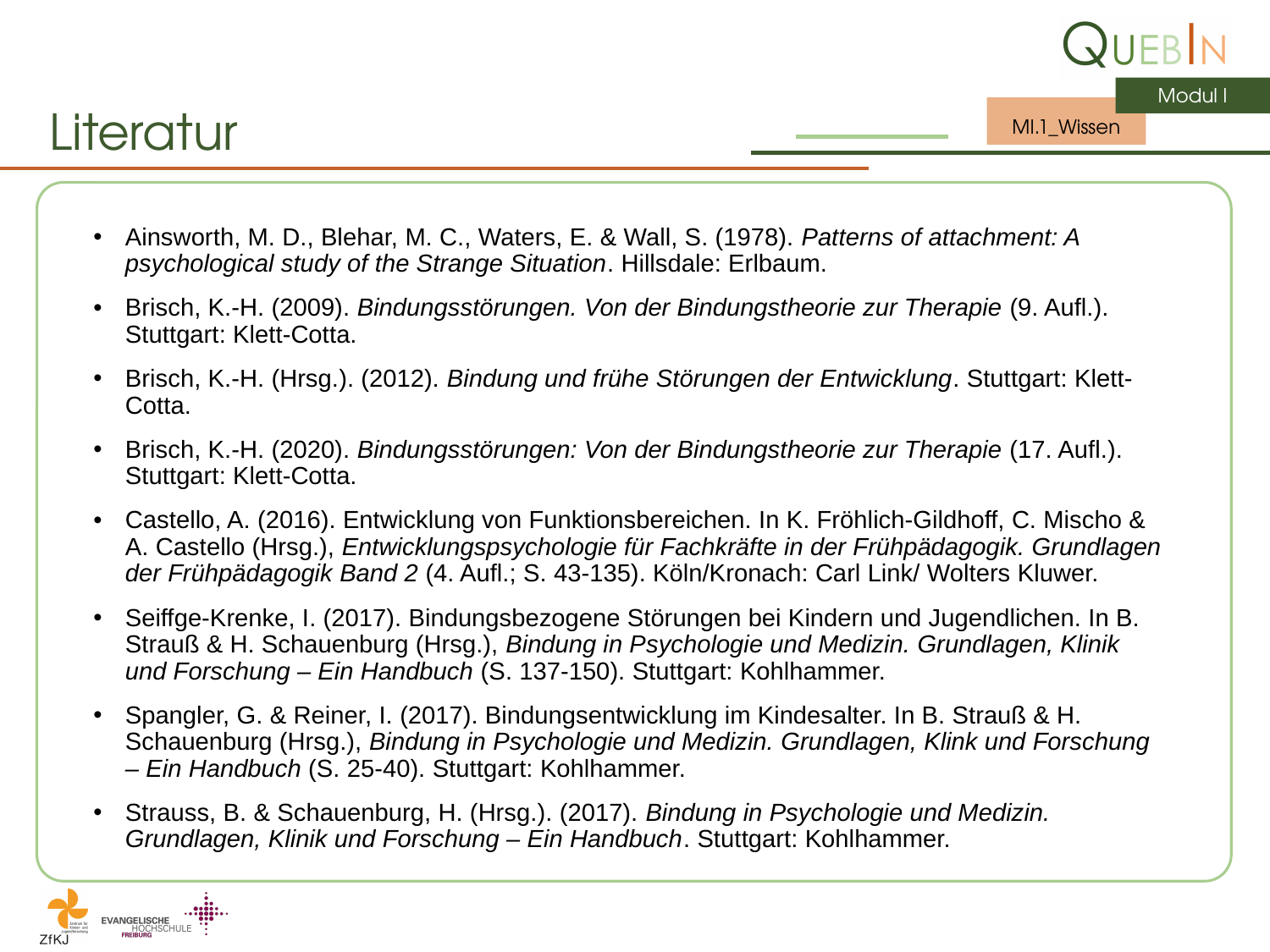

# Literatur
Ainsworth, M. D., Blehar, M. C., Waters, E. & Wall, S. (1978). Patterns of attachment: A psychological study of the Strange Situation. Hillsdale: Erlbaum.
Brisch, K.-H. (2009). Bindungsstörungen. Von der Bindungstheorie zur Therapie (9. Aufl.). Stuttgart: Klett-Cotta.
Brisch, K.-H. (Hrsg.). (2012). Bindung und frühe Störungen der Entwicklung. Stuttgart: Klett-Cotta.
Brisch, K.-H. (2020). Bindungsstörungen: Von der Bindungstheorie zur Therapie (17. Aufl.). Stuttgart: Klett-Cotta.
Castello, A. (2016). Entwicklung von Funktionsbereichen. In K. Fröhlich-Gildhoff, C. Mischo & A. Castello (Hrsg.), Entwicklungspsychologie für Fachkräfte in der Frühpädagogik. Grundlagen der Frühpädagogik Band 2 (4. Aufl.; S. 43-135). Köln/Kronach: Carl Link/ Wolters Kluwer.
Seiffge-Krenke, I. (2017). Bindungsbezogene Störungen bei Kindern und Jugendlichen. In B. Strauß & H. Schauenburg (Hrsg.), Bindung in Psychologie und Medizin. Grundlagen, Klinik und Forschung – Ein Handbuch (S. 137-150). Stuttgart: Kohlhammer.
Spangler, G. & Reiner, I. (2017). Bindungsentwicklung im Kindesalter. In B. Strauß & H. Schauenburg (Hrsg.), Bindung in Psychologie und Medizin. Grundlagen, Klink und Forschung – Ein Handbuch (S. 25-40). Stuttgart: Kohlhammer.
Strauss, B. & Schauenburg, H. (Hrsg.). (2017). Bindung in Psychologie und Medizin. Grundlagen, Klinik und Forschung – Ein Handbuch. Stuttgart: Kohlhammer.